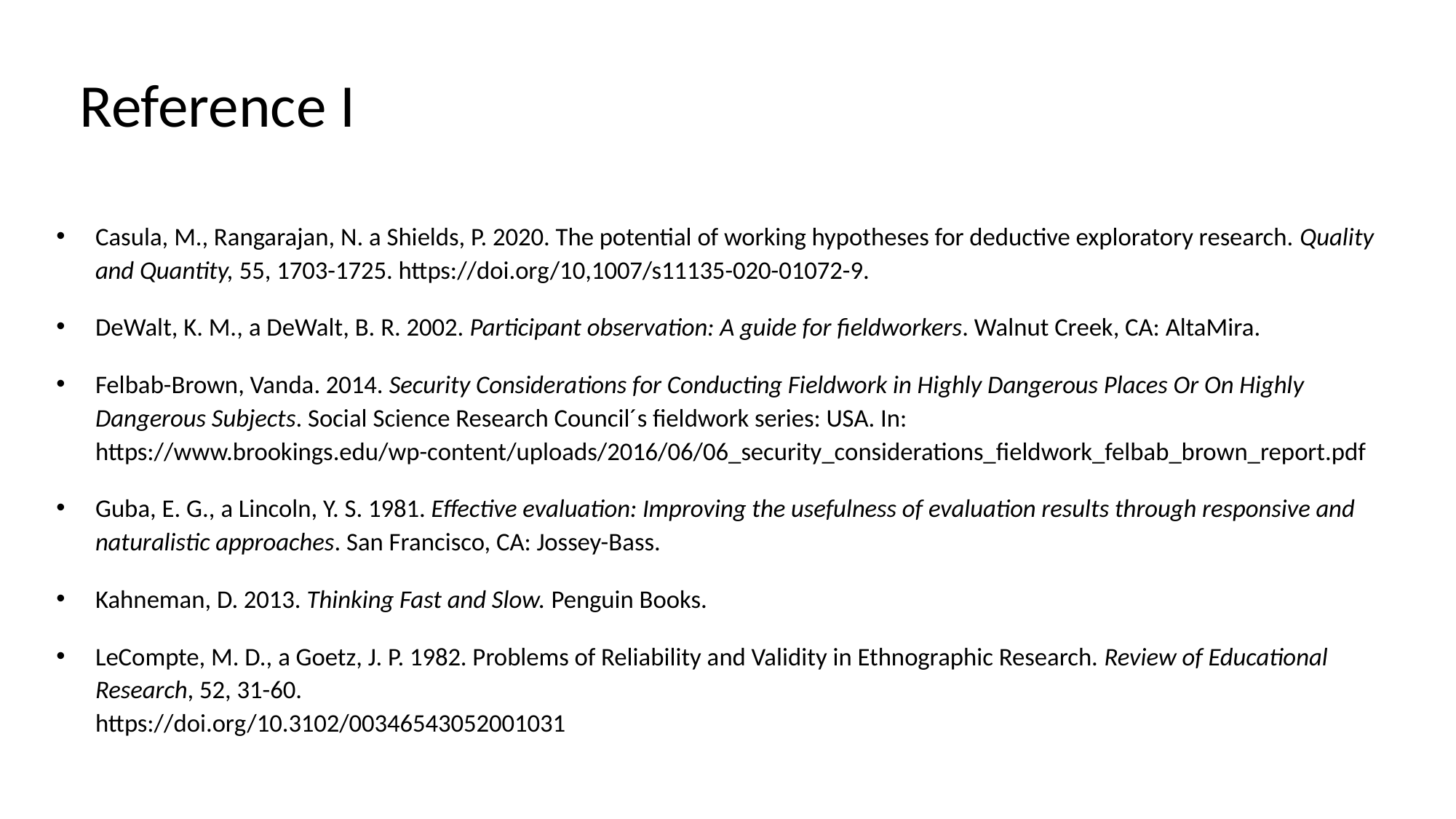

# Reference I
Casula, M., Rangarajan, N. a Shields, P. 2020. The potential of working hypotheses for deductive exploratory research. Quality and Quantity, 55, 1703-1725. https://doi.org/10,1007/s11135-020-01072-9.
DeWalt, K. M., a DeWalt, B. R. 2002. Participant observation: A guide for fieldworkers. Walnut Creek, CA: AltaMira.
Felbab-Brown, Vanda. 2014. Security Considerations for Conducting Fieldwork in Highly Dangerous Places Or On Highly Dangerous Subjects. Social Science Research Council´s fieldwork series: USA. In: https://www.brookings.edu/wp-content/uploads/2016/06/06_security_considerations_fieldwork_felbab_brown_report.pdf
Guba, E. G., a Lincoln, Y. S. 1981. Effective evaluation: Improving the usefulness of evaluation results through responsive and naturalistic approaches. San Francisco, CA: Jossey-Bass.
Kahneman, D. 2013. Thinking Fast and Slow. Penguin Books.
LeCompte, M. D., a Goetz, J. P. 1982. Problems of Reliability and Validity in Ethnographic Research. Review of Educational Research, 52, 31-60.
https://doi.org/10.3102/00346543052001031